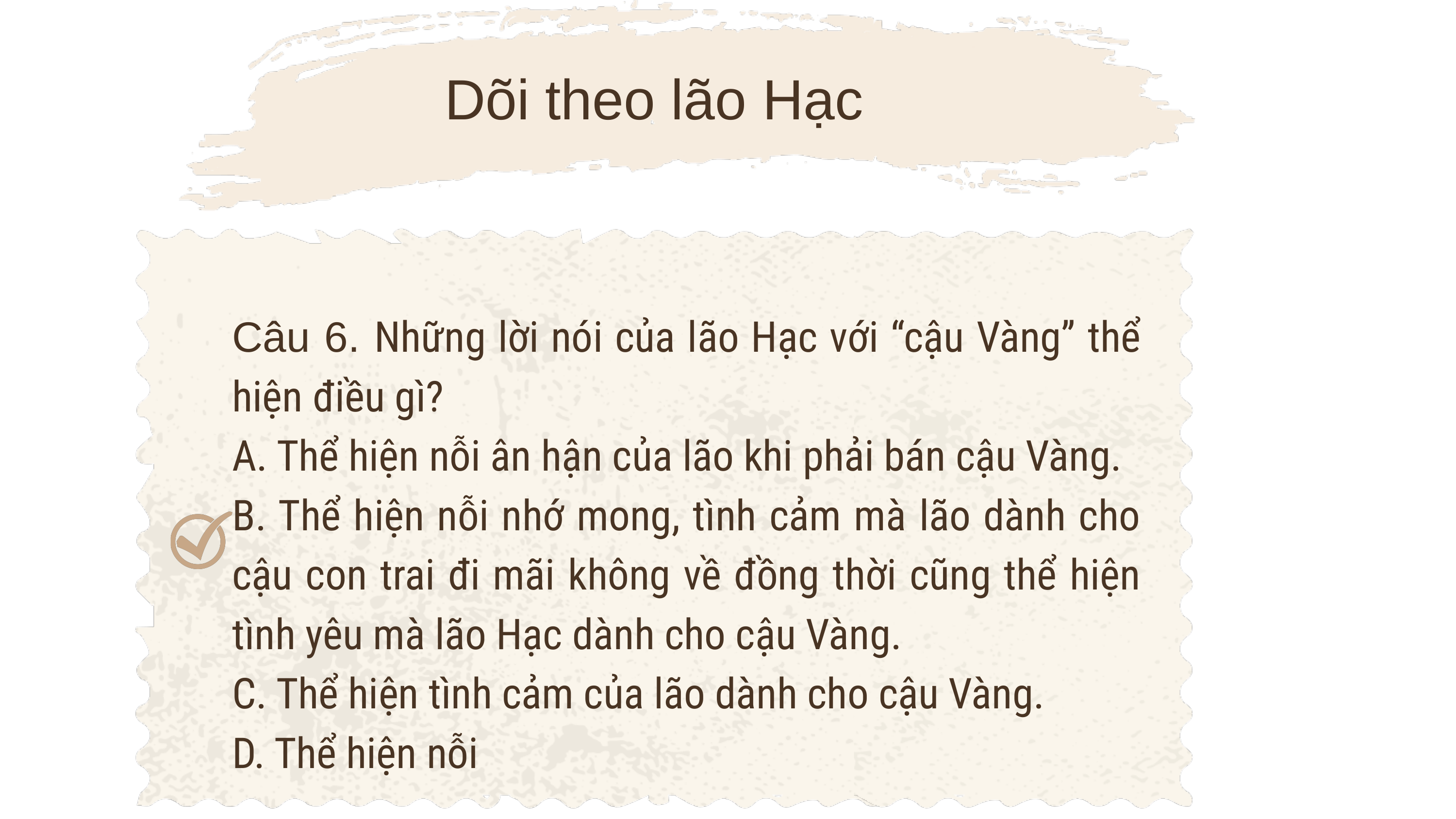

Dõi theo lão Hạc

Câu 6. Những lời nói của lão Hạc với “cậu Vàng” thể hiện điều gì?
A. Thể hiện nỗi ân hận của lão khi phải bán cậu Vàng.
B. Thể hiện nỗi nhớ mong, tình cảm mà lão dành cho cậu con trai đi mãi không về đồng thời cũng thể hiện tình yêu mà lão Hạc dành cho cậu Vàng.
C. Thể hiện tình cảm của lão dành cho cậu Vàng.
D. Thể hiện nỗi